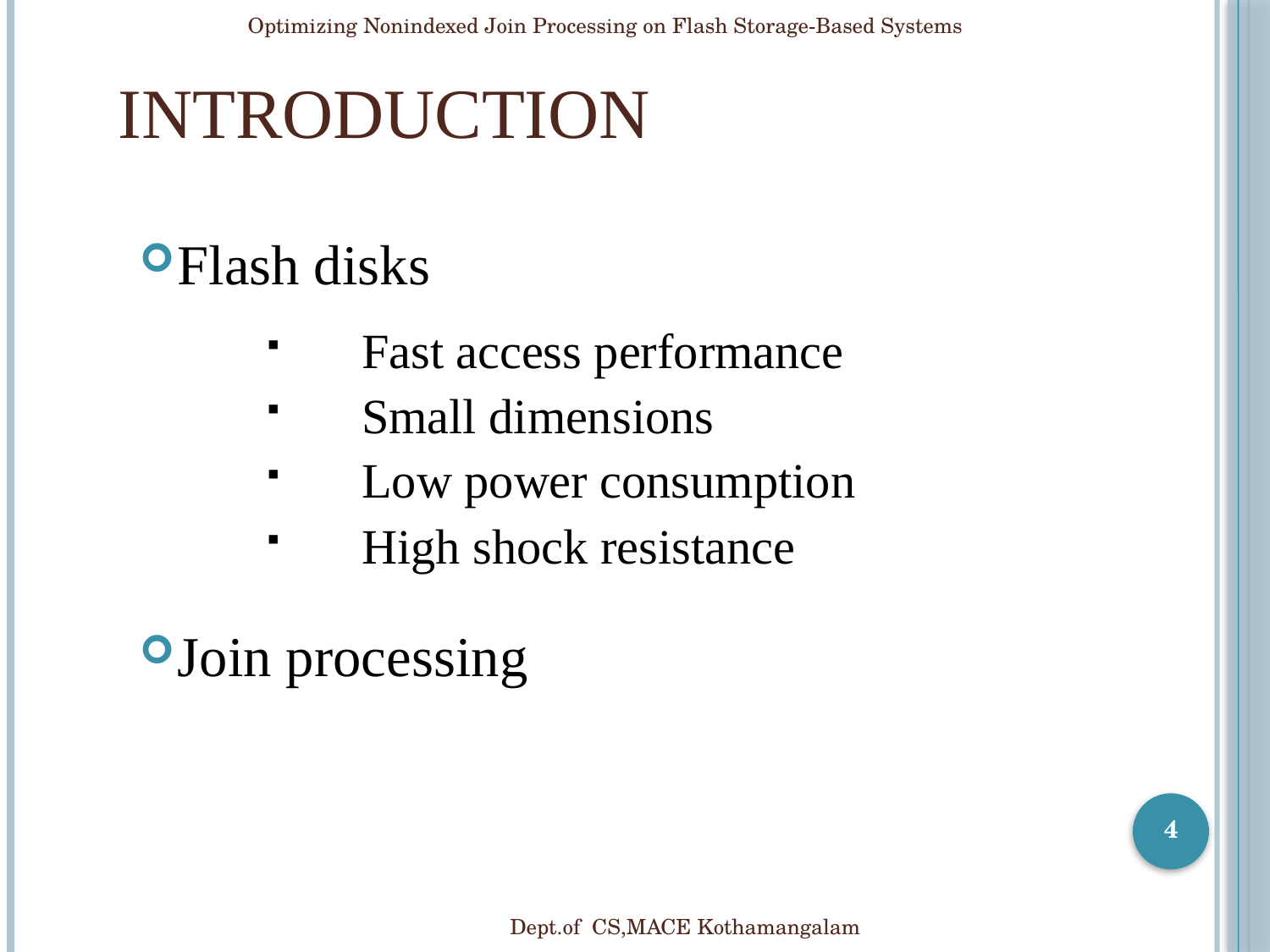

Optimizing Nonindexed Join Processing on Flash Storage-Based Systems
# Introduction
Flash disks

Join processing

Fast access performance
Small dimensions
Low power consumption
High shock resistance

4
Dept.of  CS,MACE Kothamangalam